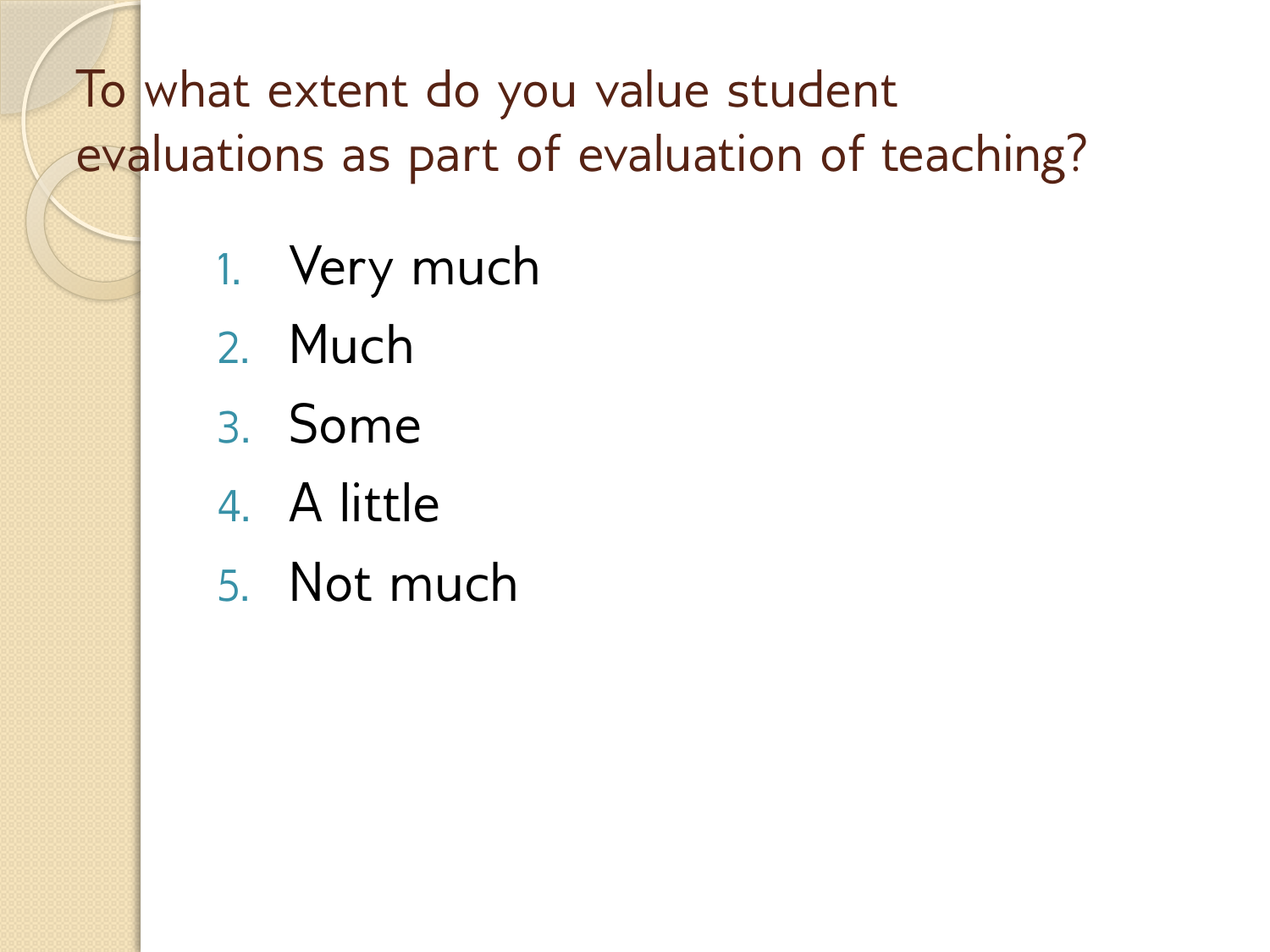

# To what extent do you value student evaluations as part of evaluation of teaching?
Very much
Much
Some
A little
Not much